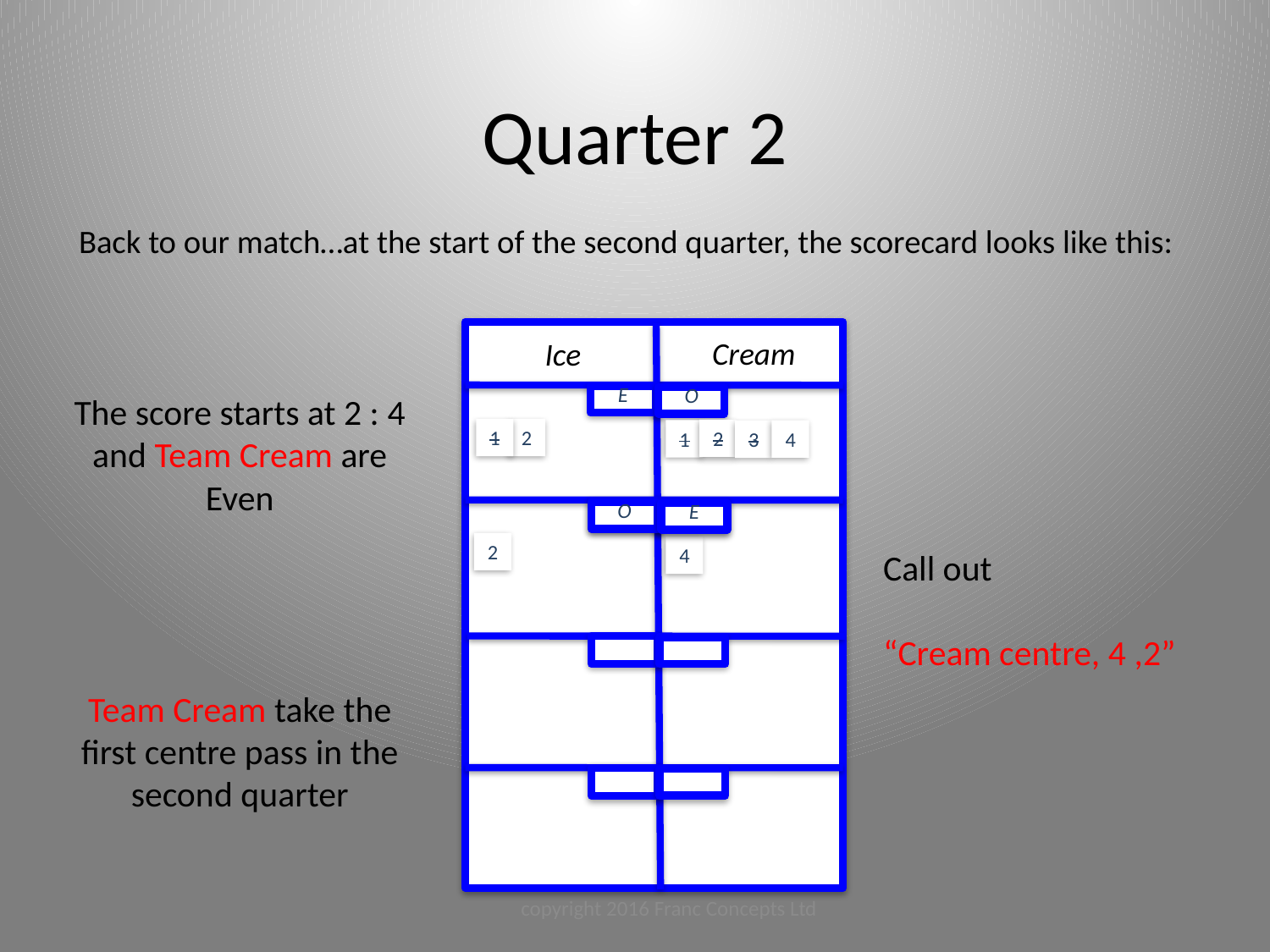

Quarter 2
Back to our match…at the start of the second quarter, the scorecard looks like this:

The score starts at 2 : 4 and Team Cream are Even

Team Cream take the first centre pass in the second quarter

Ice

Cream

Call out

“Cream centre, 4 ,2”

E
O
1
2
2
1
4
3

O
E
2
4

copyright 2016 Franc Concepts Ltd